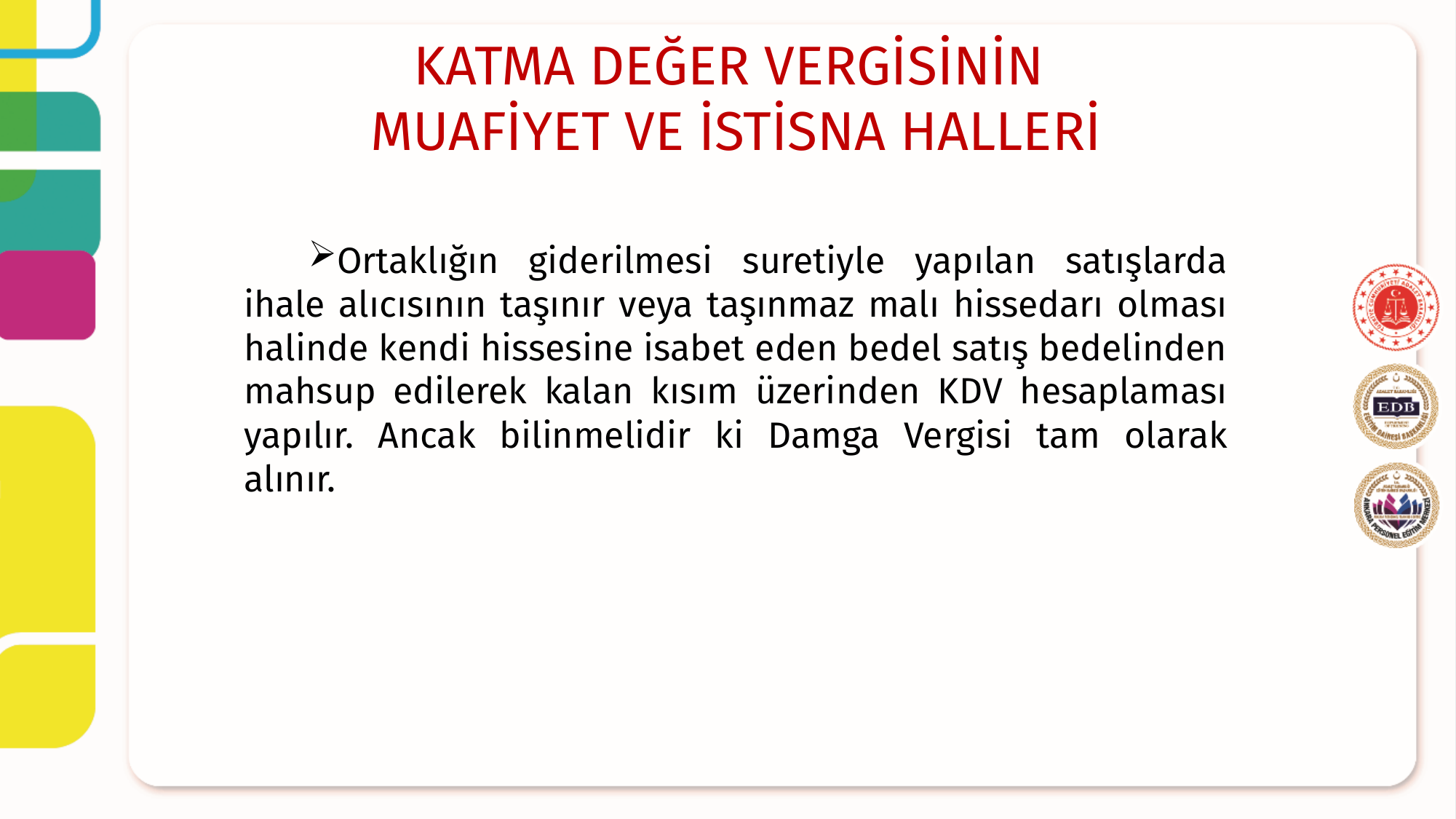

KATMA DEĞER VERGİSİNİN
MUAFİYET VE İSTİSNA HALLERİ
Ortaklığın giderilmesi suretiyle yapılan satışlarda ihale alıcısının taşınır veya taşınmaz malı hissedarı olması halinde kendi hissesine isabet eden bedel satış bedelinden mahsup edilerek kalan kısım üzerinden KDV hesaplaması yapılır. Ancak bilinmelidir ki Damga Vergisi tam olarak alınır.